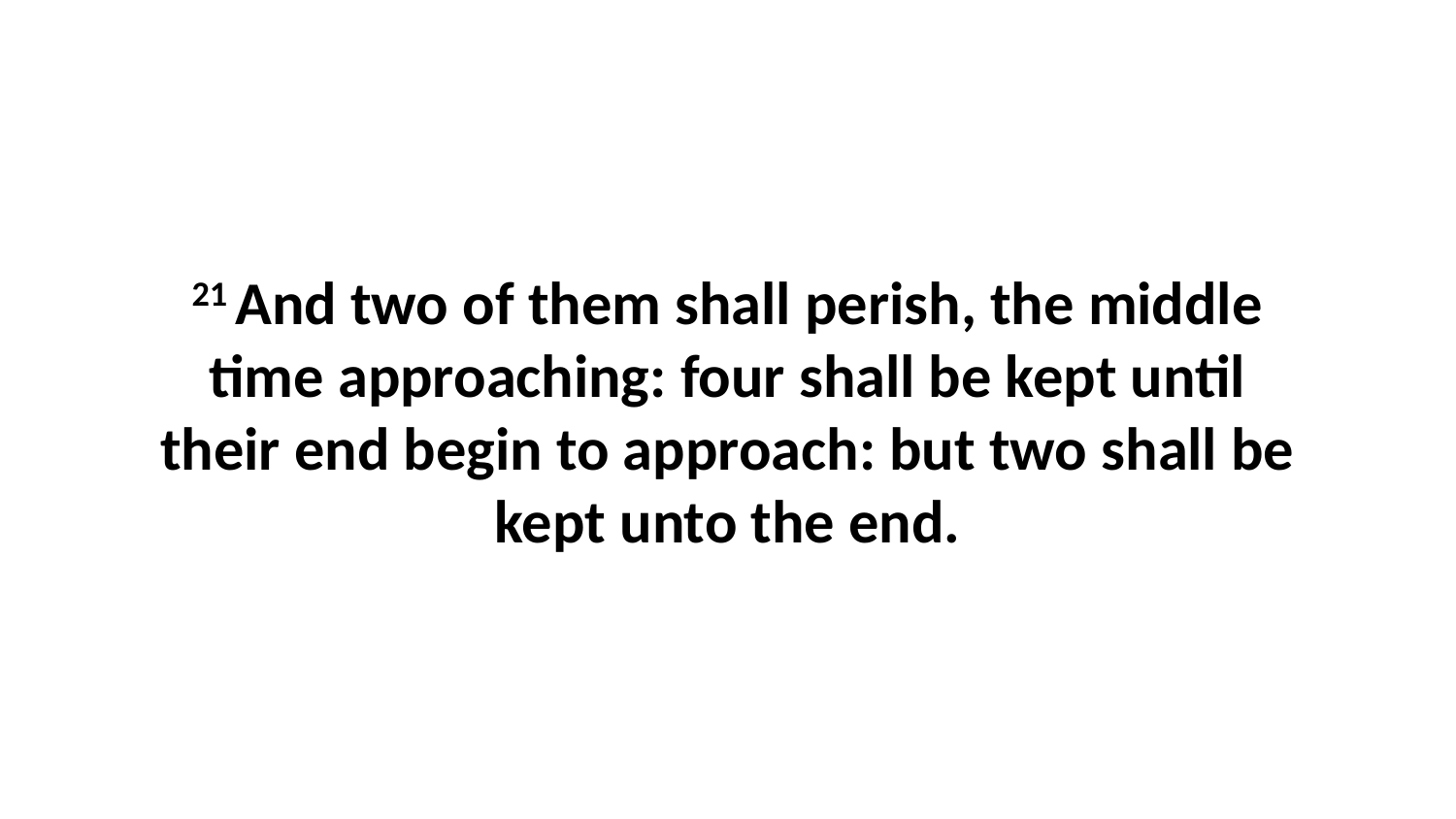

21 And two of them shall perish, the middle time approaching: four shall be kept until their end begin to approach: but two shall be kept unto the end.